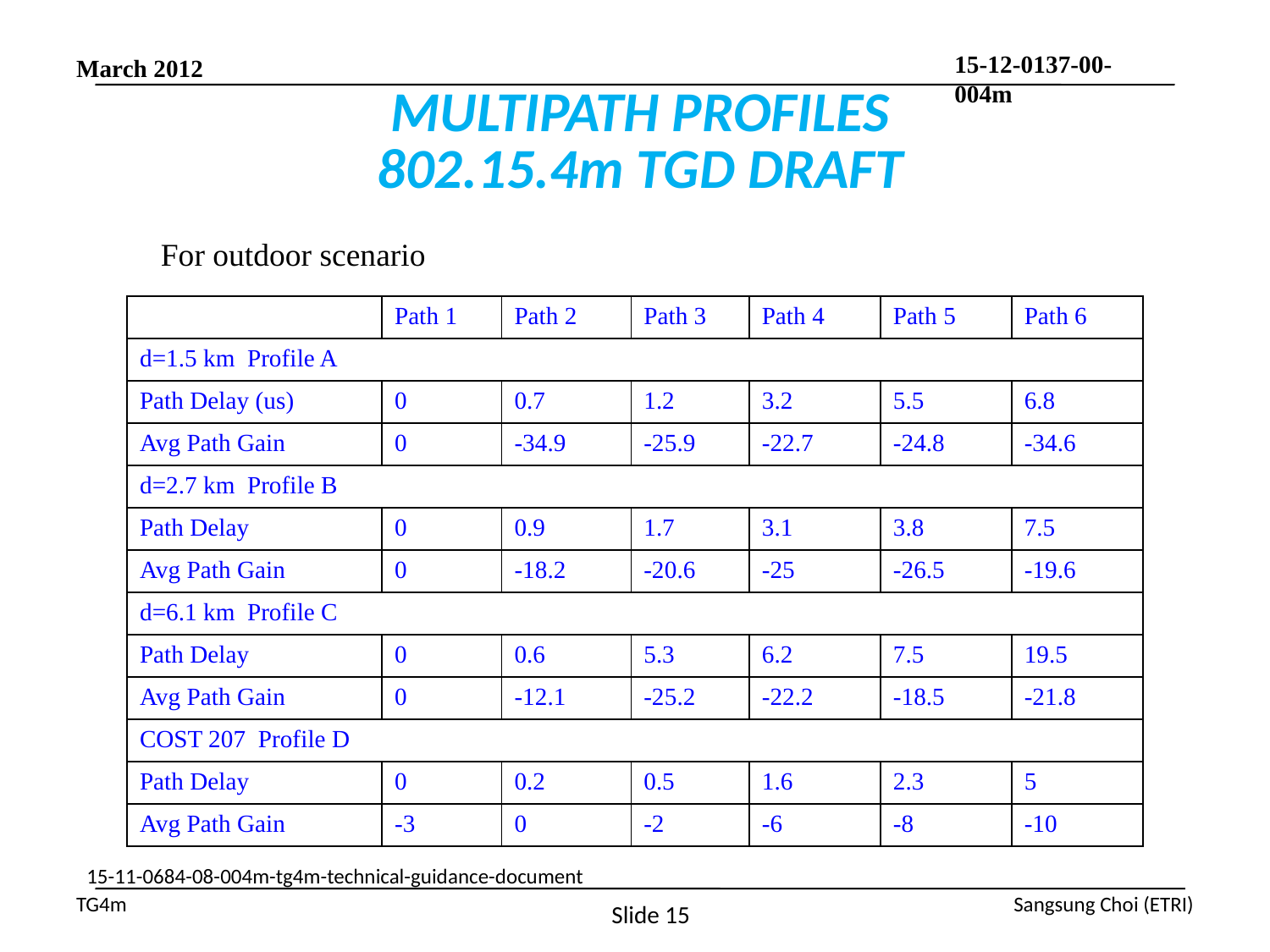

# MULTIPATH PROFILES 802.15.4m TGD DRAFT
For outdoor scenario
|  | Path 1 | Path 2 | Path 3 | Path 4 | Path 5 | Path 6 |
| --- | --- | --- | --- | --- | --- | --- |
| d=1.5 km Profile A |  |  |  |  |  |  |
| Path Delay (us) | 0 | 0.7 | 1.2 | 3.2 | 5.5 | 6.8 |
| Avg Path Gain | 0 | -34.9 | -25.9 | -22.7 | -24.8 | -34.6 |
| d=2.7 km Profile B |  |  |  |  |  |  |
| Path Delay | 0 | 0.9 | 1.7 | 3.1 | 3.8 | 7.5 |
| Avg Path Gain | 0 | -18.2 | -20.6 | -25 | -26.5 | -19.6 |
| d=6.1 km Profile C |  |  |  |  |  |  |
| Path Delay | 0 | 0.6 | 5.3 | 6.2 | 7.5 | 19.5 |
| Avg Path Gain | 0 | -12.1 | -25.2 | -22.2 | -18.5 | -21.8 |
| COST 207 Profile D |  |  |  |  |  |  |
| Path Delay | 0 | 0.2 | 0.5 | 1.6 | 2.3 | 5 |
| Avg Path Gain | -3 | 0 | -2 | -6 | -8 | -10 |
15-11-0684-08-004m-tg4m-technical-guidance-document
Slide 15